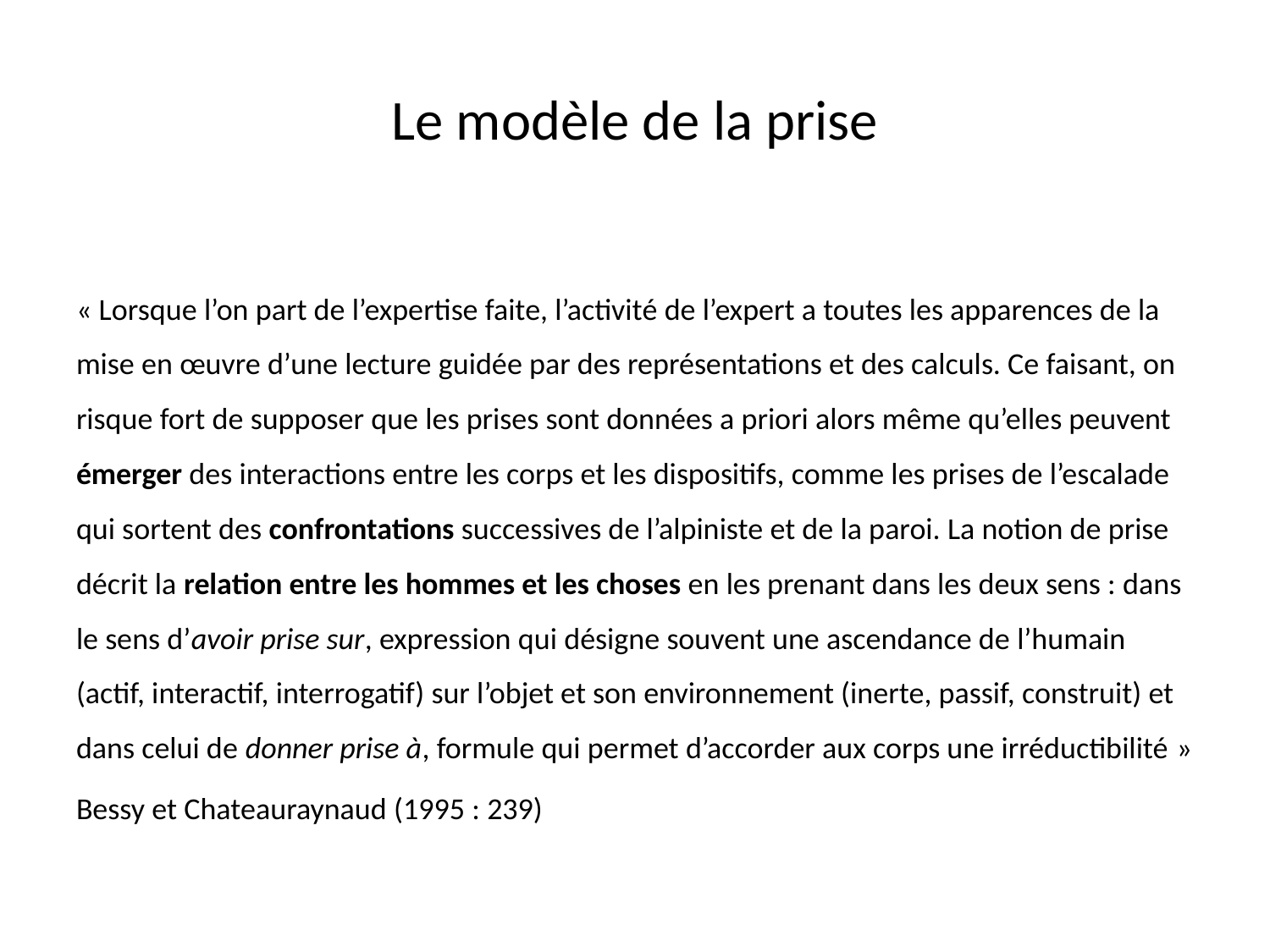

# Le modèle de la prise

« Lorsque l’on part de l’expertise faite, l’activité de l’expert a toutes les apparences de la mise en œuvre d’une lecture guidée par des représentations et des calculs. Ce faisant, on risque fort de supposer que les prises sont données a priori alors même qu’elles peuvent émerger des interactions entre les corps et les dispositifs, comme les prises de l’escalade qui sortent des confrontations successives de l’alpiniste et de la paroi. La notion de prise décrit la relation entre les hommes et les choses en les prenant dans les deux sens : dans le sens d’avoir prise sur, expression qui désigne souvent une ascendance de l’humain (actif, interactif, interrogatif) sur l’objet et son environnement (inerte, passif, construit) et dans celui de donner prise à, formule qui permet d’accorder aux corps une irréductibilité »
Bessy et Chateauraynaud (1995 : 239)